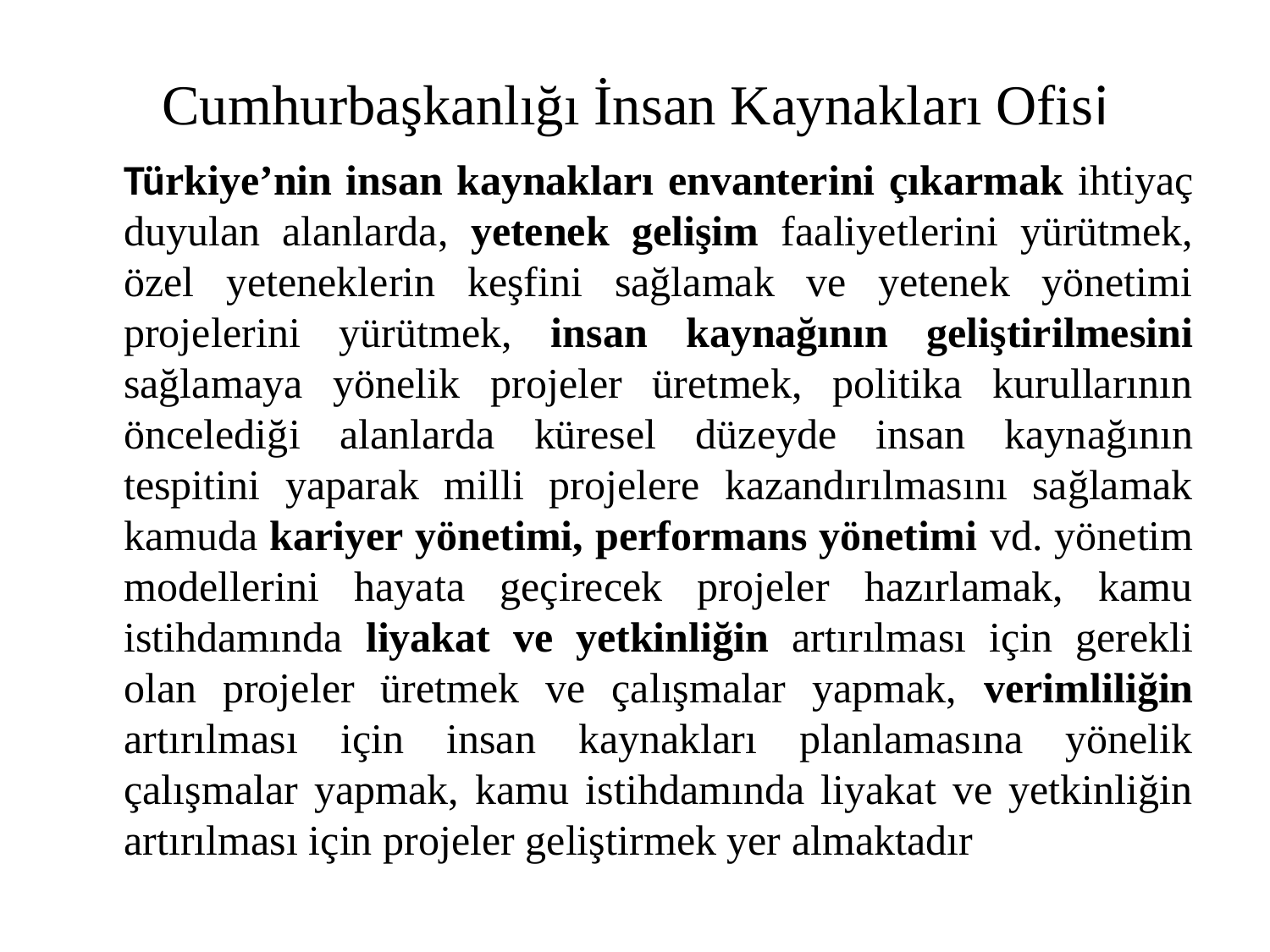

# Cumhurbaşkanlığı İnsan Kaynakları Ofisi
	Türkiye’nin insan kaynakları envanterini çıkarmak ihtiyaç duyulan alanlarda, yetenek gelişim faaliyetlerini yürütmek, özel yeteneklerin keşfini sağlamak ve yetenek yönetimi projelerini yürütmek, insan kaynağının geliştirilmesini sağlamaya yönelik projeler üretmek, politika kurullarının öncelediği alanlarda küresel düzeyde insan kaynağının tespitini yaparak milli projelere kazandırılmasını sağlamak kamuda kariyer yönetimi, performans yönetimi vd. yönetim modellerini hayata geçirecek projeler hazırlamak, kamu istihdamında liyakat ve yetkinliğin artırılması için gerekli olan projeler üretmek ve çalışmalar yapmak, verimliliğin artırılması için insan kaynakları planlamasına yönelik çalışmalar yapmak, kamu istihdamında liyakat ve yetkinliğin artırılması için projeler geliştirmek yer almaktadır